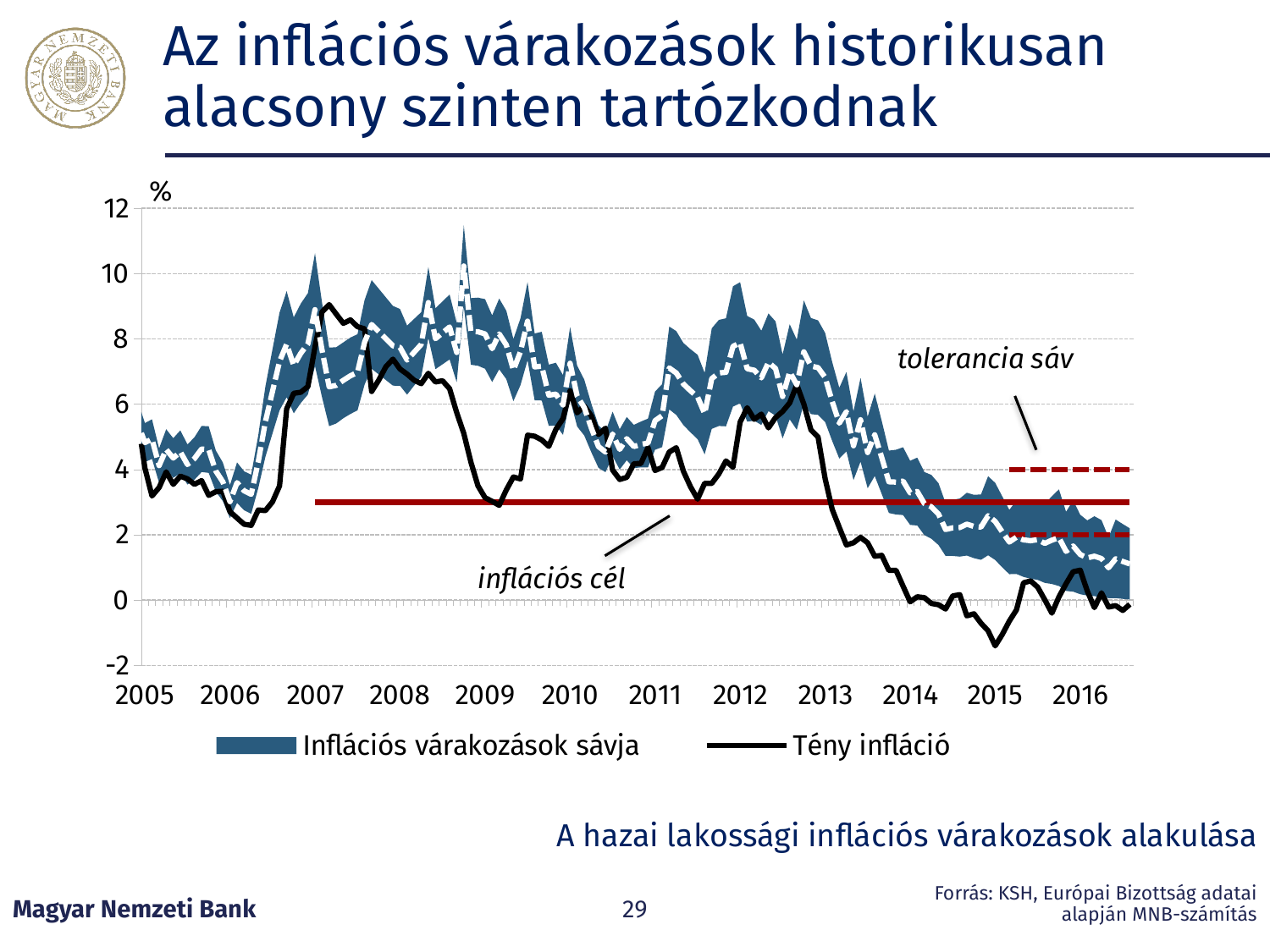

# Az inflációs várakozások historikusan alacsony szinten tartózkodnak

### Chart

| Category | A sáv minimuma | Inflációs várakozások sávja | Inflációs cél | Tény infláció |  |  | Sávközép |
|---|---|---|---|---|---|---|---|
| 36892 | 11.109101388718285 | 4.886599398192761 | None | 10.130105426737956 | None | None | 13.552401087814665 |
| 36923 | 10.574222860577326 | 4.536858215958771 | None | 10.450660657799602 | None | None | 12.842651968556712 |
| 36951 | 10.304714815415188 | 4.322498304309727 | None | 10.459865695212017 | None | None | 12.465963967570051 |
| 36982 | 10.445496812625363 | 4.324076100586135 | None | 10.339000119723877 | None | None | 12.607534862918431 |
| 37012 | 10.099292537013483 | 4.143103972649538 | None | 10.77886004862205 | None | None | 12.170844523338252 |
| 37043 | 10.155849277590896 | 4.142906143936925 | None | 10.491667334219215 | None | None | 12.22730234955936 |
| 37073 | 9.96868302604388 | 4.043764705615978 | None | 9.42725420911134 | None | None | 11.99056537885187 |
| 37104 | 10.020877518740086 | 4.03323743438043 | None | 8.705818801054221 | None | None | 12.037496235930302 |
| 37135 | 9.291842678385054 | 3.6984881145835082 | None | 7.976404943387806 | None | None | 11.141086735676808 |
| 37165 | 8.215177421030432 | 3.232456701921741 | None | 7.585239554066291 | None | None | 9.831405771991303 |
| 37196 | 7.825874194082699 | 3.053264560025763 | None | 7.10230422122612 | None | None | 9.35250647409558 |
| 37226 | 7.957957990141412 | 3.083718398105286 | None | 6.819224200000008 | None | None | 9.499817189194054 |
| 37257 | 8.392373408675624 | 3.2302993684379526 | None | 6.625032256706774 | None | None | 10.007523092894601 |
| 37288 | 8.490536426608788 | 3.2558151116388956 | None | 6.149523731445683 | None | None | 10.118443982428236 |
| 37316 | 5.829487920335592 | 2.2233128806994253 | None | 5.889720064686401 | None | None | 6.941144360685305 |
| 37347 | 6.188644688833275 | 2.342422869565924 | None | 6.048492014480914 | None | None | 7.359856123616237 |
| 37377 | 5.772266095967577 | 2.1727775237940614 | None | 5.588368587501435 | None | None | 6.858654857864607 |
| 37408 | 5.417598552754189 | 2.0328101417370377 | None | 4.821416021691931 | None | None | 6.434003623622708 |
| 37438 | 5.284329487820191 | 1.9569386629594163 | None | 4.588529840473626 | None | None | 6.262798819299899 |
| 37469 | 5.113011141678142 | 1.8709273028998261 | None | 4.495875320996532 | None | None | 6.048474793128055 |
| 37500 | 5.101479452000641 | 1.844044292199115 | None | 4.63004607642074 | None | None | 6.023501598100198 |
| 37530 | 5.141143368408411 | 1.8361320019706389 | None | 4.875422400791479 | None | None | 6.059209369393731 |
| 37561 | 5.120342134191944 | 1.8112643895121288 | None | 4.772971664154369 | None | None | 6.025974328948008 |
| 37591 | 5.3029236702641 | 1.8505012126403155 | None | 4.820237999999989 | None | None | 6.228174276584258 |
| 37622 | 5.582508033504833 | 1.9177975649267882 | None | 4.7227500597324905 | None | None | 6.5414068159682275 |
| 37653 | 6.091854547801459 | 2.0680957090216836 | None | 4.514496878106371 | None | None | 7.125902402312301 |
| 37681 | 5.260404966435881 | 1.7679916160622415 | None | 4.688204910365897 | None | None | 6.144400774467002 |
| 37712 | 5.380229507986991 | 1.8015169366625807 | None | 3.852177384190597 | None | None | 6.280987976318281 |
| 37742 | 5.310227518232064 | 1.7655708276376885 | None | 3.6230413055883304 | None | None | 6.193012932050908 |
| 37773 | 5.069239339868814 | 1.671453520568189 | None | 4.3291425782406066 | None | None | 5.904966100152908 |
| 37803 | 4.686018191065045 | 1.5600827887143893 | None | 4.715445618910138 | None | None | 5.46605958542224 |
| 37834 | 6.465620641162466 | 2.1828348106628264 | None | 4.716009481427847 | None | None | 7.557038046493879 |
| 37865 | 5.6818873077633025 | 1.9558817257718806 | None | 4.662841750389006 | None | None | 6.659828170649243 |
| 37895 | 5.833252740779733 | 2.0624491648052174 | None | 4.881103865897103 | None | None | 6.864477323182342 |
| 37926 | 5.1389405041929725 | 1.8742235260172526 | None | 5.571990652699654 | None | None | 6.076052267201598 |
| 37956 | 5.683892068648776 | 2.1681065645187187 | None | 5.651631366477872 | None | None | 6.7679453509081355 |
| 37987 | 6.996047671108338 | 1.5444253257730107 | None | 6.601382270055879 | None | None | 7.768260333994843 |
| 38018 | 7.163628879341294 | 1.6571349266003672 | None | 7.105386666655718 | None | None | 7.992196342641478 |
| 38047 | 6.718928006297794 | 1.636758788843622 | None | 6.696634514115303 | None | None | 7.537307400719605 |
| 38078 | 5.588271045786242 | 1.4414514705819519 | None | 6.935679579350776 | None | None | 6.308996781077218 |
| 38108 | 5.378939529169493 | 1.4569455671535918 | None | 7.655242286867306 | None | None | 6.107412312746289 |
| 38139 | 4.517037345984907 | 1.2919481364439998 | None | 7.449056513217528 | None | None | 5.163011414206906 |
| 38169 | 4.648510100969696 | 1.3946239556025954 | None | 7.187914698855209 | None | None | 5.345822078770993 |
| 38200 | 5.013358060644103 | 1.533204419923579 | None | 7.16969359572991 | None | None | 5.779960270605892 |
| 38231 | 5.007027357076534 | 1.525278816568103 | None | 6.6321127650759735 | None | None | 5.769666765360585 |
| 38261 | 4.625010227017142 | 1.3907085179087852 | None | 6.3235140795752045 | None | None | 5.320364485971535 |
| 38292 | 4.363304909637332 | 1.2929620626968248 | None | 5.759166922756862 | None | None | 5.009785940985744 |
| 38322 | 4.7231593082248615 | 1.3718197659455917 | None | 5.529958341579203 | None | None | 5.409069191197657 |
| 38353 | 4.229681232388371 | 1.1920863876295424 | None | 4.048995884039314 | None | None | 4.825724426203142 |
| 38384 | 4.324563235436636 | 1.2126075094113524 | None | 3.188732340816543 | None | None | 4.930866990142312 |
| 38412 | 3.5923565120152094 | 1.0556315952605768 | None | 3.4470059715754218 | None | None | 4.120172309645498 |
| 38443 | 3.9944181404983943 | 1.2393162177609853 | None | 3.925577890880149 | None | None | 4.614076249378887 |
| 38473 | 3.7432125273420533 | 1.2160077642907154 | None | 3.5449419013556707 | None | None | 4.351216409487411 |
| 38504 | 3.8819477472098063 | 1.316929051663572 | None | 3.7941360560775053 | None | None | 4.540412273041593 |
| 38534 | 3.540440160143888 | 1.2268641729772578 | None | 3.71304037610858 | None | None | 4.153872246632517 |
| 38565 | 3.6875988960485913 | 1.301057697006497 | None | 3.5469314880402862 | None | None | 4.33812774455184 |
| 38596 | 3.923301941728537 | 1.4111567325020844 | None | 3.659320249732559 | None | None | 4.628880307979579 |
| 38626 | 3.8959308667961645 | 1.4289649359047187 | None | 3.206291729859174 | None | None | 4.610413334748523 |
| 38657 | 3.3249626285251317 | 1.2608355683734693 | None | 3.3195740703164773 | None | None | 3.9553804127118664 |
| 38687 | 3.030746624227056 | 1.1826873253378998 | None | 3.3322283480304264 | None | None | 3.6220902868960057 |
| 38718 | 2.5111712714774783 | 1.0087543084838115 | None | 2.709408115887399 | None | None | 3.015548425719384 |
| 38749 | 2.975415740033173 | 1.2425192300585368 | None | 2.5146355803342715 | None | None | 3.596675355062441 |
| 38777 | 2.7516697195330653 | 1.1934624993294207 | None | 2.324684797093795 | None | None | 3.3484009691977756 |
| 38808 | 2.6425184545214977 | 1.1977494270915767 | None | 2.288782094481263 | None | None | 3.241393168067286 |
| 38838 | 3.4325811415319385 | 1.6209201329139886 | None | 2.7609178787970166 | None | None | 4.243041207988933 |
| 38869 | 4.388808485321371 | 2.153368722228848 | None | 2.7424389155628575 | None | None | 5.465492846435795 |
| 38899 | 5.100925941947409 | 2.5744185792621757 | None | 3.005866003797081 | None | None | 6.388135231578497 |
| 38930 | 5.8130433985734475 | 2.9954684362955044 | None | 3.4978476913690884 | None | None | 7.3107776167212 |
| 38961 | 6.215231492513937 | 3.245595813154977 | None | 5.85633911911826 | None | None | 7.838029399091425 |
| 38991 | 5.720260207891043 | 2.939196332501451 | None | 6.334203144000085 | None | None | 7.189858374141768 |
| 39022 | 6.0378821445283934 | 3.0427703681679743 | None | 6.3658721016305435 | None | None | 7.55926732861238 |
| 39052 | 6.295252326967863 | 3.1048946842583662 | None | 6.541203633444169 | None | None | 7.847699669097047 |
| 39083 | 7.168540710770496 | 3.4541220055415396 | 3.0 | 7.754943097834726 | None | None | 8.895601713541266 |
| 39114 | 6.210056785507286 | 2.892649227788363 | 3.0 | 8.825563865367997 | None | None | 7.656381399401467 |
| 39142 | 5.32968611183864 | 2.40446158913562 | 3.0 | 9.048651810024168 | None | None | 6.53191690640645 |
| 39173 | 5.409676449552405 | 2.335106169438208 | 3.0 | 8.757421110443545 | None | None | 6.57722953427151 |
| 39203 | 5.570672084712125 | 2.3226250870785226 | 3.0 | 8.475673428549214 | None | None | 6.731984628251387 |
| 39234 | 5.700274761379213 | 2.3390865553689837 | 3.0 | 8.581799711310637 | None | None | 6.869818039063706 |
| 39264 | 5.81023070857533 | 2.332259479985461 | 3.0 | 8.37413487540016 | None | None | 6.976360448568061 |
| 39295 | 6.601589665287487 | 2.5883084066447184 | 3.0 | 8.30565445781076 | None | None | 7.895743868609847 |
| 39326 | 7.083740648514083 | 2.7151423082881285 | 3.0 | 6.389214447027882 | None | None | 8.441311802658147 |
| 39356 | 6.911988658382057 | 2.623546369762538 | 3.0 | 6.7366934126147555 | None | None | 8.223761843263325 |
| 39387 | 6.740236668250032 | 2.5319504312369476 | 3.0 | 7.145986402580405 | None | None | 8.006211883868506 |
| 39417 | 6.568484678118005 | 2.440354492711358 | 3.0 | 7.378800063053191 | None | None | 7.7886619244736846 |
| 39448 | 6.565642030536655 | 2.3495909033385045 | 3.0 | 7.077264170191754 | None | None | 7.740437482205907 |
| 39479 | 6.293292051407375 | 2.11575235750618 | 3.0 | 6.920813304636781 | None | None | 7.351168230160465 |
| 39508 | 6.57338116483852 | 2.0400317414147464 | 3.0 | 6.731256538592177 | None | None | 7.593397035545893 |
| 39539 | 6.844636482157786 | 1.9739813693040746 | 3.0 | 6.6285869497462215 | None | None | 7.831627166809824 |
| 39569 | 8.025704742826305 | 2.17370449109616 | 3.0 | 6.945482505290414 | None | None | 9.112556988374385 |
| 39600 | 7.0731272687753926 | 1.8647193699652274 | 3.0 | 6.680670055777867 | None | None | 8.005486953758005 |
| 39630 | 7.222094003165289 | 1.9253447759681563 | 3.0 | 6.717922304658018 | None | None | 8.184766391149367 |
| 39661 | 7.371060737555184 | 1.9859701819710862 | 3.0 | 6.475337456073973 | None | None | 8.364045828540727 |
| 39692 | 6.67407004976842 | 1.8201006831124422 | 3.0 | 5.744049577522347 | None | None | 7.584120391324641 |
| 39722 | 8.987745735870048 | 2.489814810100139 | 3.0 | 5.1062672126168565 | None | None | 10.232653140920117 |
| 39753 | 7.207979388186664 | 2.0392740200479578 | 3.0 | 4.227013889599618 | None | None | 8.227616398210643 |
| 39783 | 7.17678391343197 | 2.084845995222164 | 3.0 | 3.5010894864965962 | None | None | 8.219206911043052 |
| 39814 | 7.085387696467599 | 2.130270886507766 | 3.0 | 3.136315223234874 | None | None | 8.150523139721482 |
| 39845 | 6.679878999950521 | 2.0395331304312467 | 3.0 | 3.024635917936365 | None | None | 7.699645565166144 |
| 39873 | 7.068997363700671 | 2.1644629088981464 | 3.0 | 2.9031798713184713 | None | None | 8.151228818149743 |
| 39904 | 6.769147140521263 | 2.0916681036848574 | 3.0 | 3.3741889676487773 | None | None | 7.8149811923636925 |
| 39934 | 6.093755633851603 | 1.9003011545821433 | 3.0 | 3.7694514445156955 | None | None | 7.043906211142675 |
| 39965 | 6.5853984873382805 | 2.045881052192482 | 3.0 | 3.710793590340515 | None | None | 7.608339013434522 |
| 39995 | 7.346969878523489 | 2.392489855113003 | 3.0 | 5.051698145380385 | None | None | 8.543214806079991 |
| 40026 | 6.117739554683336 | 2.0470774510729903 | 3.0 | 5.020261217554037 | None | None | 7.141278280219831 |
| 40057 | 6.113321536409105 | 2.1018537833824826 | 3.0 | 4.906017162329022 | None | None | 7.164248428100346 |
| 40087 | 5.336433540643786 | 1.8747081273947837 | 3.0 | 4.708906329132134 | None | None | 6.273787604341178 |
| 40118 | 5.350810057474523 | 1.9174968158694732 | 3.0 | 5.231027443446806 | None | None | 6.30955846540926 |
| 40148 | 5.064428323455363 | 1.8268692731442666 | 3.0 | 5.559938087413954 | None | None | 5.977862960027497 |
| 40179 | 6.145322406854417 | 2.215965984844205 | 3.0 | 6.412250229030164 | None | None | 7.2533053992765195 |
| 40210 | 5.317848473388599 | 1.862865593155619 | 3.0 | 5.735961823812119 | None | None | 6.249281269966408 |
| 40238 | 5.041925944916193 | 1.7108136553769517 | 3.0 | 5.9474376579944135 | None | None | 5.897332772604669 |
| 40269 | 4.526639695798953 | 1.4880611725919861 | 3.0 | 5.642999415136629 | None | None | 5.270670282094946 |
| 40299 | 4.053252299154673 | 1.3034051687823398 | 3.0 | 5.074020464025992 | None | None | 4.7049548835458435 |
| 40330 | 3.917908745320034 | 1.2350893560207874 | 3.0 | 5.264600560083252 | None | None | 4.535453423330427 |
| 40360 | 4.407334997137171 | 1.3629750723434215 | 3.0 | 3.9846532373989874 | None | None | 5.088822533308882 |
| 40391 | 4.0010263331993885 | 1.2329766656688186 | 3.0 | 3.6955082318422114 | None | None | 4.617514666033798 |
| 40422 | 4.2836122826123475 | 1.3234167460091015 | 3.0 | 3.7585256282945636 | None | None | 4.945320655616898 |
| 40452 | 4.044075522794201 | 1.323052396632562 | 3.0 | 4.1775732174316005 | None | None | 4.705601721110482 |
| 40483 | 4.064999562659981 | 1.403560738841155 | 3.0 | 4.186704552741887 | None | None | 4.766779932080558 |
| 40513 | 4.066540748095653 | 1.4917871994313723 | 3.0 | 4.672927816954157 | None | None | 4.8124343478113385 |
| 40544 | 4.604575428705187 | 1.7829077319864464 | 3.0 | 3.971382412670593 | None | None | 5.496029294698411 |
| 40575 | 4.686087440218647 | 1.9272240253123432 | 3.0 | 4.063819018956494 | None | None | 5.649699452874819 |
| 40603 | 5.841250794626876 | 2.5358840315514337 | 3.0 | 4.537091556694122 | None | None | 7.109192810402593 |
| 40634 | 5.672227198536931 | 2.5651722065314404 | 3.0 | 4.668282282478799 | None | None | 6.954813301802652 |
| 40664 | 5.361450652813403 | 2.513735267857445 | 3.0 | 3.947739786128068 | None | None | 6.6183182867421255 |
| 40695 | 5.139175786131086 | 2.543700944506055 | 3.0 | 3.4723013613180314 | None | None | 6.411026258384114 |
| 40725 | 4.92903732072827 | 2.58296489928075 | 3.0 | 3.09208822738357 | None | None | 6.220519770368645 |
| 40756 | 4.465759420517711 | 2.492853054568778 | 3.0 | 3.5772730514191977 | None | None | 5.7121859478021 |
| 40787 | 5.245100171972959 | 3.07743651074205 | 3.0 | 3.5745954581961428 | None | None | 6.783818427343984 |
| 40817 | 5.333792017219841 | 3.246534705609263 | 3.0 | 3.865093641699488 | None | None | 6.9570593700244725 |
| 40848 | 5.322085648263623 | 3.3080499044859524 | 3.0 | 4.262745250351145 | None | None | 6.976110600506599 |
| 40878 | 5.927815563559793 | 3.68212081944419 | 3.0 | 4.0712968450605445 | None | None | 7.768875973281888 |
| 40909 | 6.0276098956244 | 3.708107461110715 | 3.0 | 5.45 | None | None | 7.881663626179758 |
| 40940 | 5.467216414099668 | 3.234846208884325 | 3.0 | 5.891724838825738 | None | None | 7.084639518541831 |
| 40969 | 5.493709477357431 | 3.094783591486152 | 3.0 | 5.538654982015316 | None | None | 7.041101273100507 |
| 41000 | 5.363512949572108 | 2.8863321528993158 | 3.0 | 5.695929512826851 | None | None | 6.806679026021766 |
| 41030 | 5.787605044637689 | 2.990118061018056 | 3.0 | 5.274711943995982 | None | None | 7.282664075146718 |
| 41061 | 5.6480085665927495 | 2.887849717985156 | 3.0 | 5.591654886359521 | None | None | 7.091933425585328 |
| 41091 | 4.951930765846707 | 2.569007276316678 | 3.0 | 5.777858459996935 | None | None | 6.2364344040050455 |
| 41122 | 5.53742889375219 | 2.9087114105305885 | 3.0 | 6.04025972792914 | None | None | 6.991784599017484 |
| 41153 | 5.21729955563159 | 2.75658703427261 | 3.0 | 6.594030689233222 | None | None | 6.595593072767896 |
| 41183 | 6.027948404705153 | 3.149301891425411 | 3.0 | 6.003004583790826 | None | None | 7.602599350417859 |
| 41214 | 5.696767912905285 | 2.941364525704177 | 3.0 | 5.213737515201416 | None | None | 7.167450175757374 |
| 41244 | 5.674679716407394 | 2.8916748484847252 | 3.0 | 4.995651939093804 | None | None | 7.120517140649756 |
| 41275 | 5.455823672068934 | 2.72504944256519 | 3.0 | 3.716991849245531 | None | None | 6.818348393351529 |
| 41306 | 4.874839355365345 | 2.4159275981075936 | 3.0 | 2.780496596772153 | None | None | 6.082803154419142 |
| 41334 | 4.336319564176878 | 2.165795842381005 | 3.0 | 2.225518471915379 | None | None | 5.419217485367381 |
| 41365 | 4.556162895572133 | 2.4303714237040532 | 3.0 | 1.688376954617837 | None | None | 5.7713486074241604 |
| 41395 | 3.6773794029916402 | 2.1006578201825743 | 3.0 | 1.7561482773411257 | None | None | 4.727708313082927 |
| 41426 | 4.242337618772645 | 2.5640844221408017 | 3.0 | 1.9225695100686124 | None | None | 5.5243798298430455 |
| 41456 | 3.4257684163622675 | 2.1900223990393335 | 3.0 | 1.7545255250372378 | None | None | 4.520779615881934 |
| 41487 | 3.801328807751015 | 2.521841518533456 | 3.0 | 1.34330660778663 | None | None | 5.0622495670177425 |
| 41518 | 3.2435471078878404 | 2.236895337601087 | 3.0 | 1.3710606097958618 | None | None | 4.361994776688384 |
| 41548 | 2.6670773212305248 | 1.9126473135231326 | 3.0 | 0.9113219304252311 | None | None | 3.623400977992091 |
| 41579 | 2.6219834491164953 | 1.9827943200476854 | 3.0 | 0.9159303081662387 | None | None | 3.613380609140338 |
| 41609 | 2.6048937475571328 | 2.076582343323824 | 3.0 | 0.4250627694478055 | None | None | 3.6431849192190446 |
| 41640 | 2.3028612356485882 | 1.9651021120559196 | 3.0 | -0.05056617973095001 | None | None | 3.285412291676548 |
| 41671 | 2.2859638391553005 | 2.0798201761960886 | 3.0 | 0.10315388802861492 | None | None | 3.325873927253345 |
| 41699 | 1.9925745960812633 | 1.9306497692879505 | 3.0 | 0.07711795744374683 | None | None | 2.9578994807252386 |
| 41730 | 1.87858077189241 | 1.9537420081859667 | 3.0 | -0.10112053183841851 | None | None | 2.8554517759853932 |
| 41760 | 1.6883316755306894 | 1.8942014113227885 | 3.0 | -0.13972419613033082 | None | None | 2.635432381192084 |
| 41791 | 1.3530187162119396 | 1.6203385268274242 | 3.0 | -0.27135074950689386 | None | None | 2.1631879796256515 |
| 41821 | 1.352714654851656 | 1.720297864729354 | 3.0 | 0.12891311550566797 | None | None | 2.212863587216333 |
| 41852 | 1.332539497215524 | 1.777723329180244 | 3.0 | 0.16648534646722624 | None | None | 2.221401161805646 |
| 41883 | 1.3644732031047058 | 1.924220651286272 | 3.0 | -0.4797989143440162 | None | None | 2.326583528747842 |
| 41913 | 1.2857436417576311 | 1.9382119987257802 | 3.0 | -0.41673843155288637 | None | None | 2.254849641120521 |
| 41944 | 1.2353020509795165 | 2.000014814931527 | 3.0 | -0.7062736882392358 | None | None | 2.23530945844528 |
| 41974 | 1.37398510854823 | 2.420509643989303 | 3.0 | -0.9373491815670576 | None | None | 2.584239930542881 |
| 42005 | 1.2288131967138407 | 2.3618556361398477 | 3.0 | -1.4 | None | None | 2.409741014783765 |
| 42036 | 1.0001564109896417 | 2.1740924843938325 | 3.0 | -1.0488349707626696 | None | None | 2.0872026531865577 |
| 42064 | 0.7949566473303719 | 1.969700992060265 | 3.0 | -0.6397384903827685 | 2.0 | 4.0 | 1.7798071433605045 |
| 42095 | 0.8020823832137762 | 2.2473695590603318 | 3.0 | -0.3 | 2.0 | 4.0 | 1.925767162743942 |
| 42125 | 0.7122193782605221 | 2.2648915588405862 | 3.0 | 0.5309443981641238 | 2.0 | 4.0 | 1.8446651576808153 |
| 42156 | 0.6573265890600298 | 2.3250008706122665 | 3.0 | 0.5888041840602227 | 2.0 | 4.0 | 1.8198270243661632 |
| 42186 | 0.619353710072263 | 2.4688502286279435 | 3.0 | 0.39643705887063163 | 2.0 | 4.0 | 1.8537788243862348 |
| 42217 | 0.5283007911086184 | 2.419809273825063 | 3.0 | 0.009682196739348115 | 2.0 | 4.0 | 1.7382054280211499 |
| 42248 | 0.49386877438439325 | 2.686862175563647 | 3.0 | -0.39714782670608884 | 2.0 | 4.0 | 1.8372998621662164 |
| 42278 | 0.432463150317504 | 2.958708261506309 | 3.0 | 0.10120404248186787 | 2.0 | 4.0 | 1.9118172810706586 |
| 42309 | 0.2815471361200478 | 2.422871575034471 | 3.0 | 0.5024041469803535 | 2.0 | 4.0 | 1.4929829236372834 |
| 42339 | 0.26080891630169917 | 2.792781588873553 | 3.0 | 0.8689574632911246 | 2.0 | 4.0 | 1.657199710738476 |
| 42370 | 0.18038751973965628 | 2.4326064354171812 | 3.0 | 0.9180118116745888 | 2.0 | 4.0 | 1.396690737448247 |
| 42401 | 0.14136765619526245 | 2.299046223989362 | 3.0 | 0.27879615938887525 | 2.0 | 4.0 | 1.2908907681899433 |
| 42430 | 0.12328784237034361 | 2.4451898536643495 | 3.0 | -0.22974665061408928 | 2.0 | 4.0 | 1.3458827692025184 |
| 42461 | 0.09368869672945102 | 2.3552254700276833 | 3.0 | 0.2218546626368294 | 2.0 | 4.0 | 1.2713014317432925 |
| 42491 | 0.0623461335681412 | 1.8596804021130129 | 3.0 | -0.21084181761416687 | 2.0 | 4.0 | 0.9921863346246477 |
| 42522 | 0.06079119161632845 | 2.4071659741698284 | 3.0 | -0.16736437844814134 | 2.0 | 4.0 | 1.2643741787012428 |
| 42552 | 0.038069650576955126 | 2.291945115554815 | 3.0 | -0.3148038448378543 | 2.0 | 4.0 | 1.1840422083543627 |
| 42583 | 0.017863613391580775 | 2.1801458107558034 | 3.0 | -0.13 | 2.0 | 4.0 | 1.1079365187694825 |
A hazai lakossági inflációs várakozások alakulása
Forrás: KSH, Európai Bizottság adatai alapján MNB-számítás
Magyar Nemzeti Bank
29